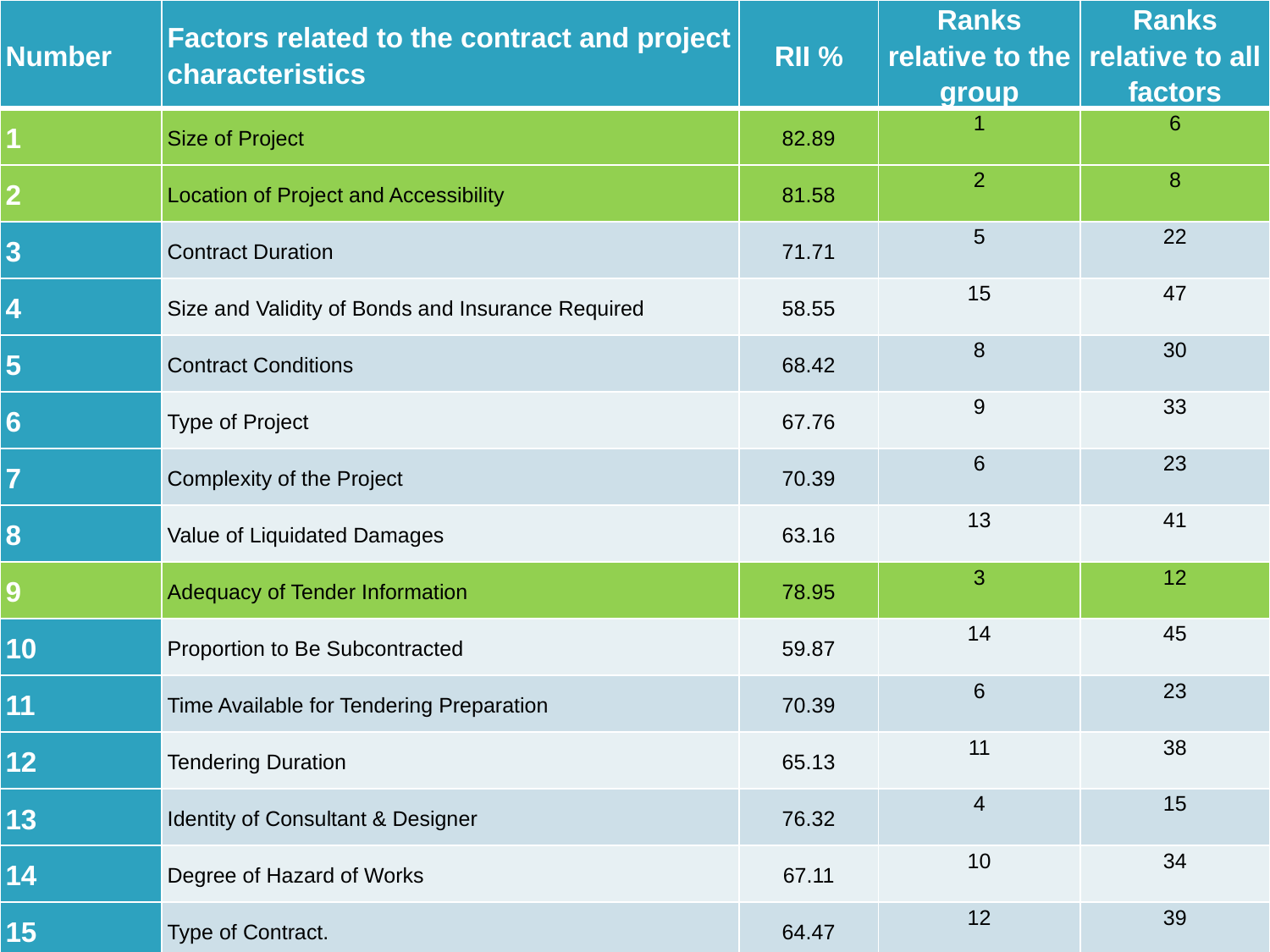

| Number | Factors related to the contract and project characteristics | RII % | Ranks relative to the group | Ranks relative to all factors |
| --- | --- | --- | --- | --- |
| 1 | Size of Project | 82.89 | 1 | 6 |
| 2 | Location of Project and Accessibility | 81.58 | 2 | 8 |
| 3 | Contract Duration | 71.71 | 5 | 22 |
| 4 | Size and Validity of Bonds and Insurance Required | 58.55 | 15 | 47 |
| 5 | Contract Conditions | 68.42 | 8 | 30 |
| 6 | Type of Project | 67.76 | 9 | 33 |
| 7 | Complexity of the Project | 70.39 | 6 | 23 |
| 8 | Value of Liquidated Damages | 63.16 | 13 | 41 |
| 9 | Adequacy of Tender Information | 78.95 | 3 | 12 |
| 10 | Proportion to Be Subcontracted | 59.87 | 14 | 45 |
| 11 | Time Available for Tendering Preparation | 70.39 | 6 | 23 |
| 12 | Tendering Duration | 65.13 | 11 | 38 |
| 13 | Identity of Consultant & Designer | 76.32 | 4 | 15 |
| 14 | Degree of Hazard of Works | 67.11 | 10 | 34 |
| 15 | Type of Contract. | 64.47 | 12 | 39 |